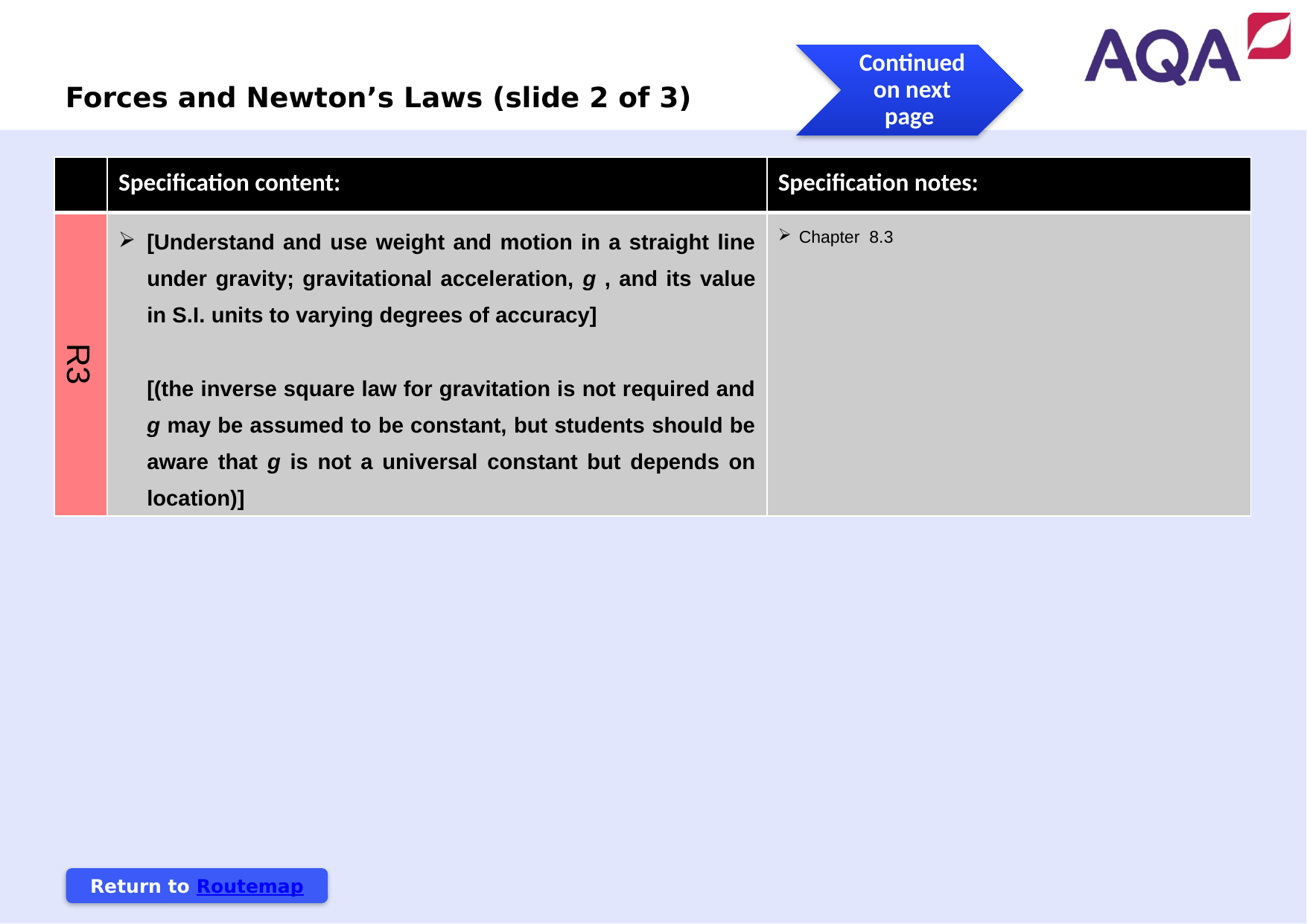

Continued on next page
Forces and Newton’s Laws (slide 2 of 3)
|  | Specification content: | Specification notes: |
| --- | --- | --- |
| R3 | [Understand and use weight and motion in a straight line under gravity; gravitational acceleration, g , and its value in S.I. units to varying degrees of accuracy] [(the inverse square law for gravitation is not required and g may be assumed to be constant, but students should be aware that g is not a universal constant but depends on location)] | Chapter 8.3 |